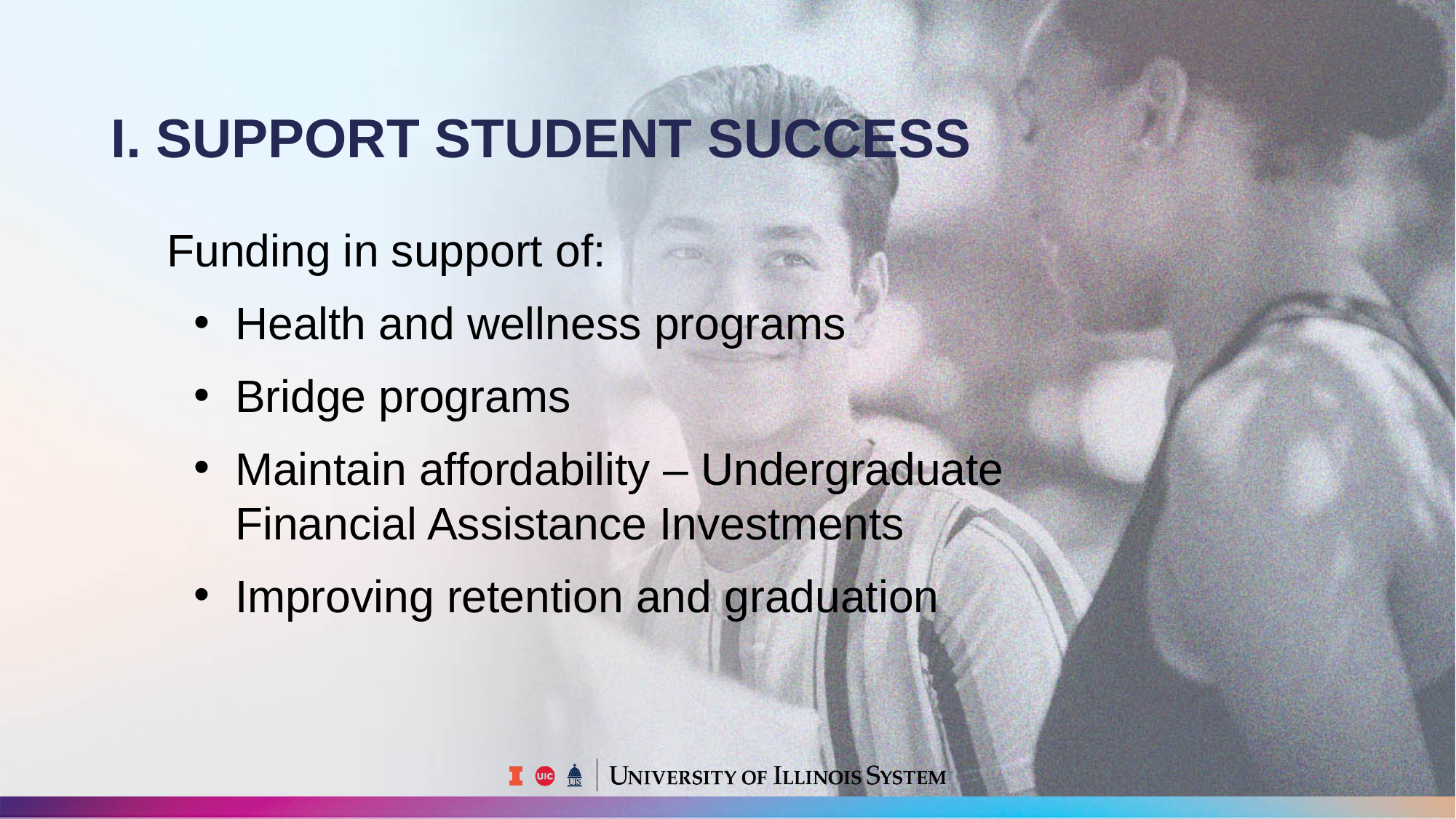

I. SUPPORT STUDENT SUCCESS
Funding in support of:
Health and wellness programs
Bridge programs
Maintain affordability – Undergraduate Financial Assistance Investments
Improving retention and graduation
3